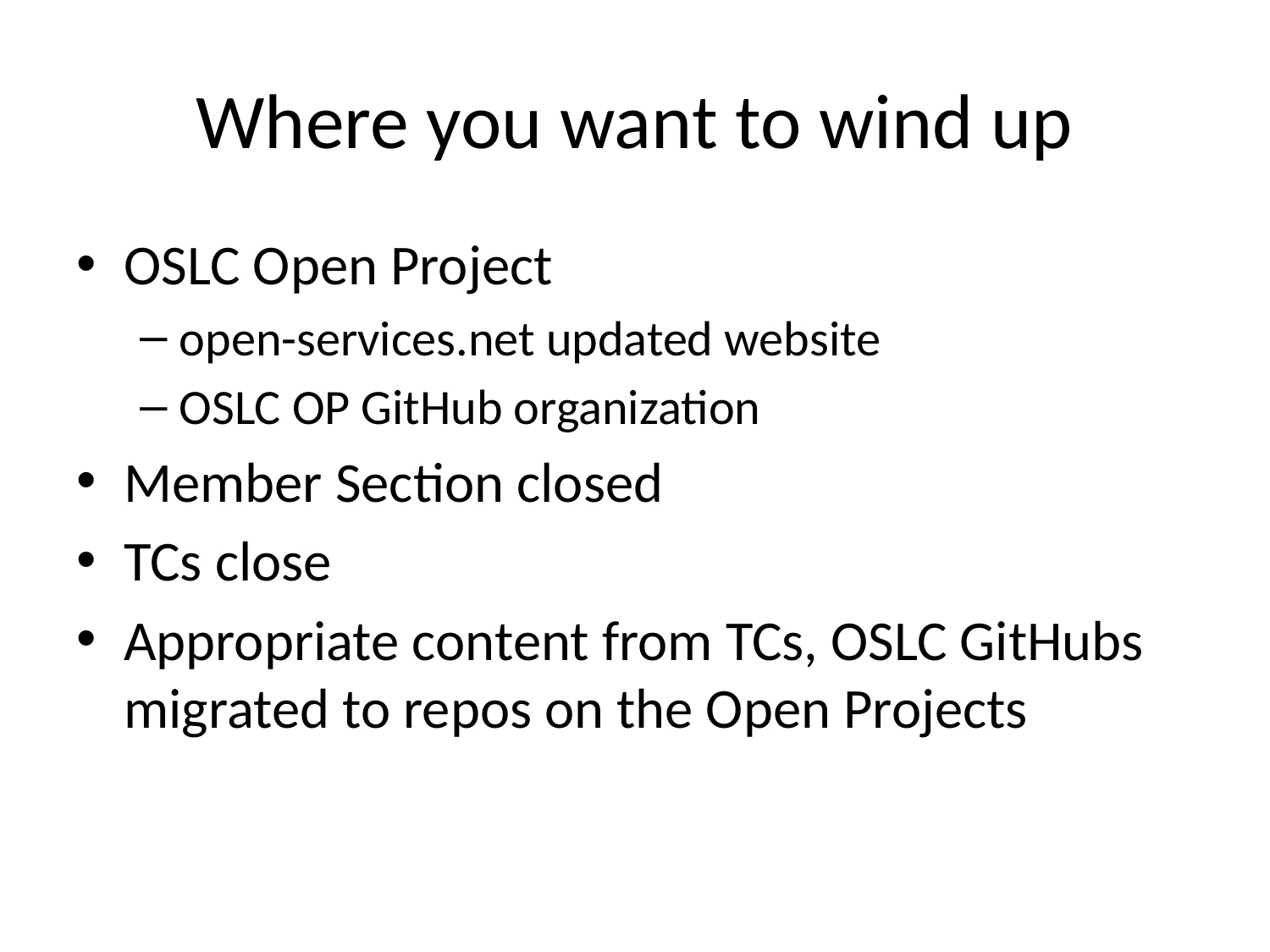

# Where you want to wind up
OSLC Open Project
open-services.net updated website
OSLC OP GitHub organization
Member Section closed
TCs close
Appropriate content from TCs, OSLC GitHubs migrated to repos on the Open Projects